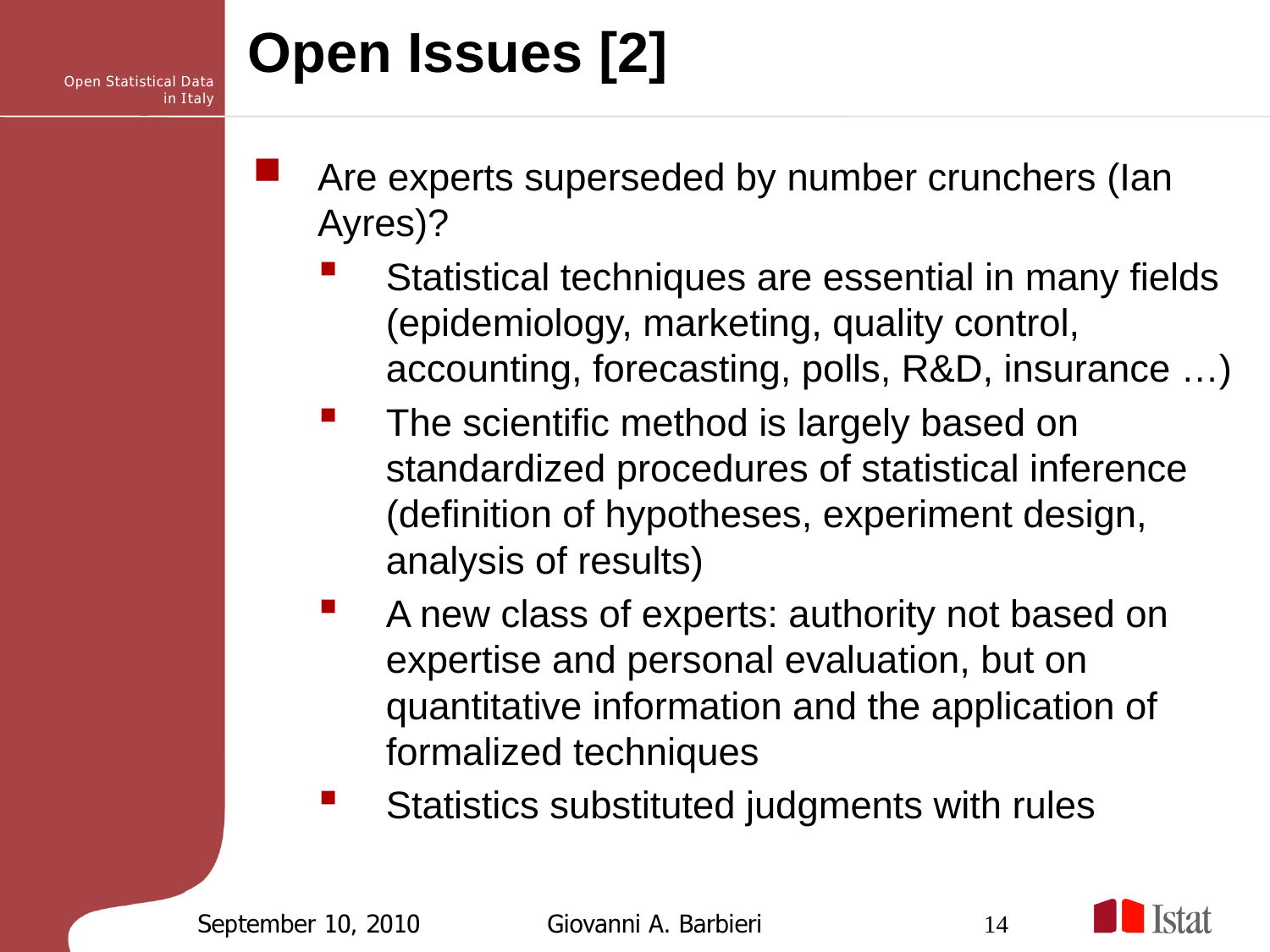

# Open Issues [2]
Are experts superseded by number crunchers (Ian Ayres)?
Statistical techniques are essential in many fields (epidemiology, marketing, quality control, accounting, forecasting, polls, R&D, insurance …)
The scientific method is largely based on standardized procedures of statistical inference (definition of hypotheses, experiment design, analysis of results)
A new class of experts: authority not based on expertise and personal evaluation, but on quantitative information and the application of formalized techniques
Statistics substituted judgments with rules
September 10, 2010
Giovanni A. Barbieri
14